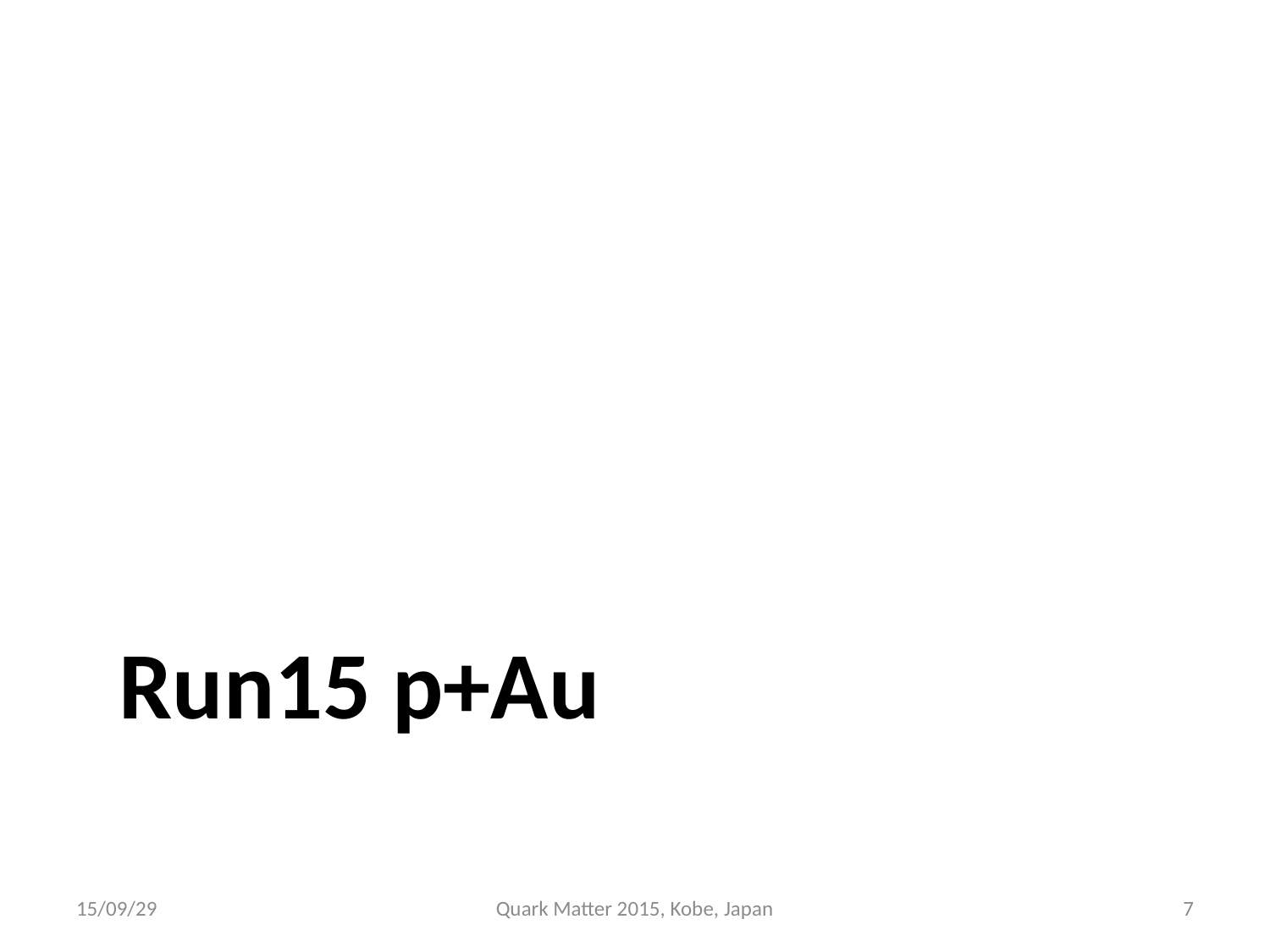

Run15 p+Au
15/09/29
Quark Matter 2015, Kobe, Japan
7